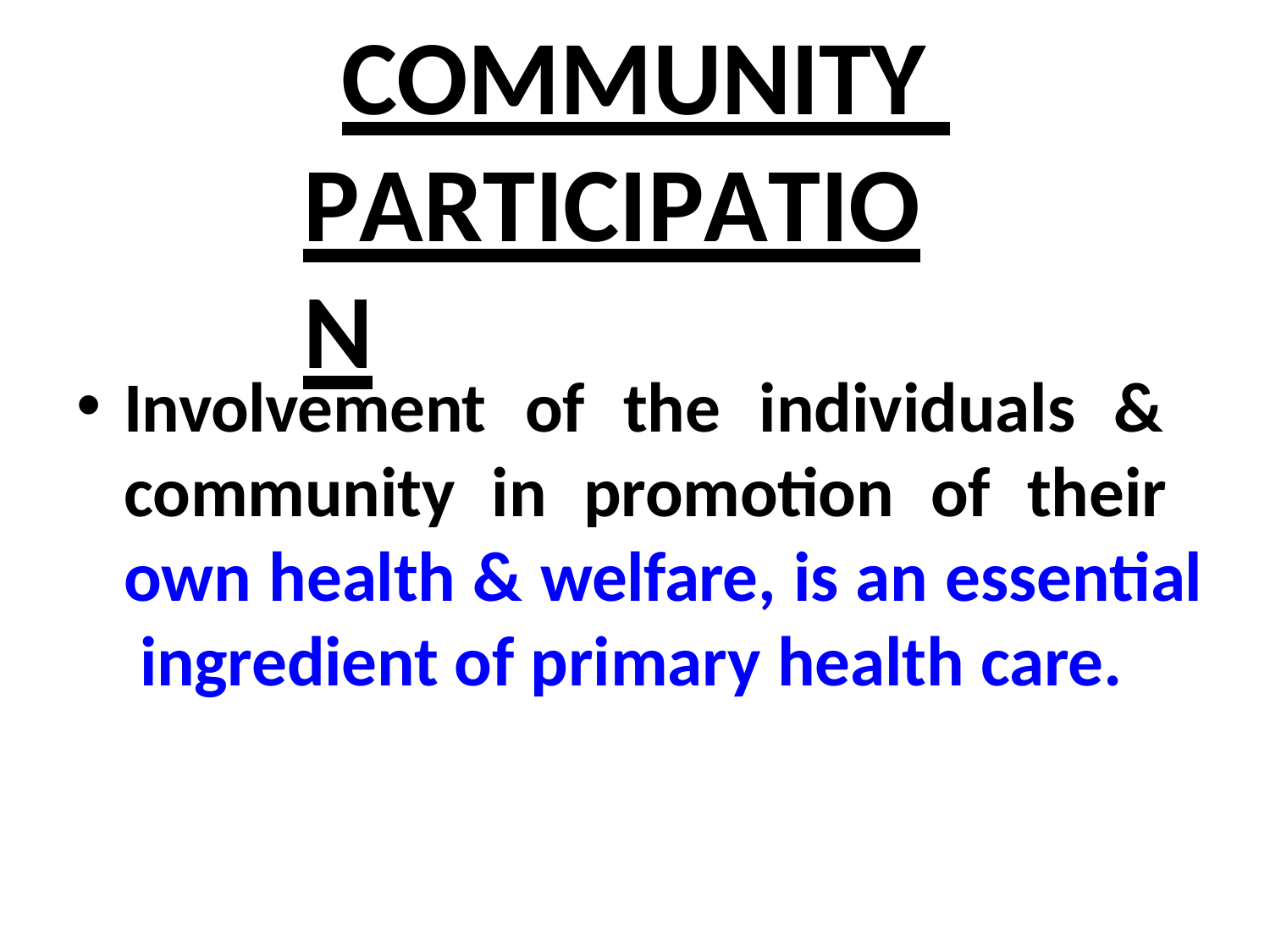

# COMMUNITY  PARTICIPATION
Involvement of the individuals &  community in promotion of their  own health & welfare, is an essential  ingredient of primary health care.